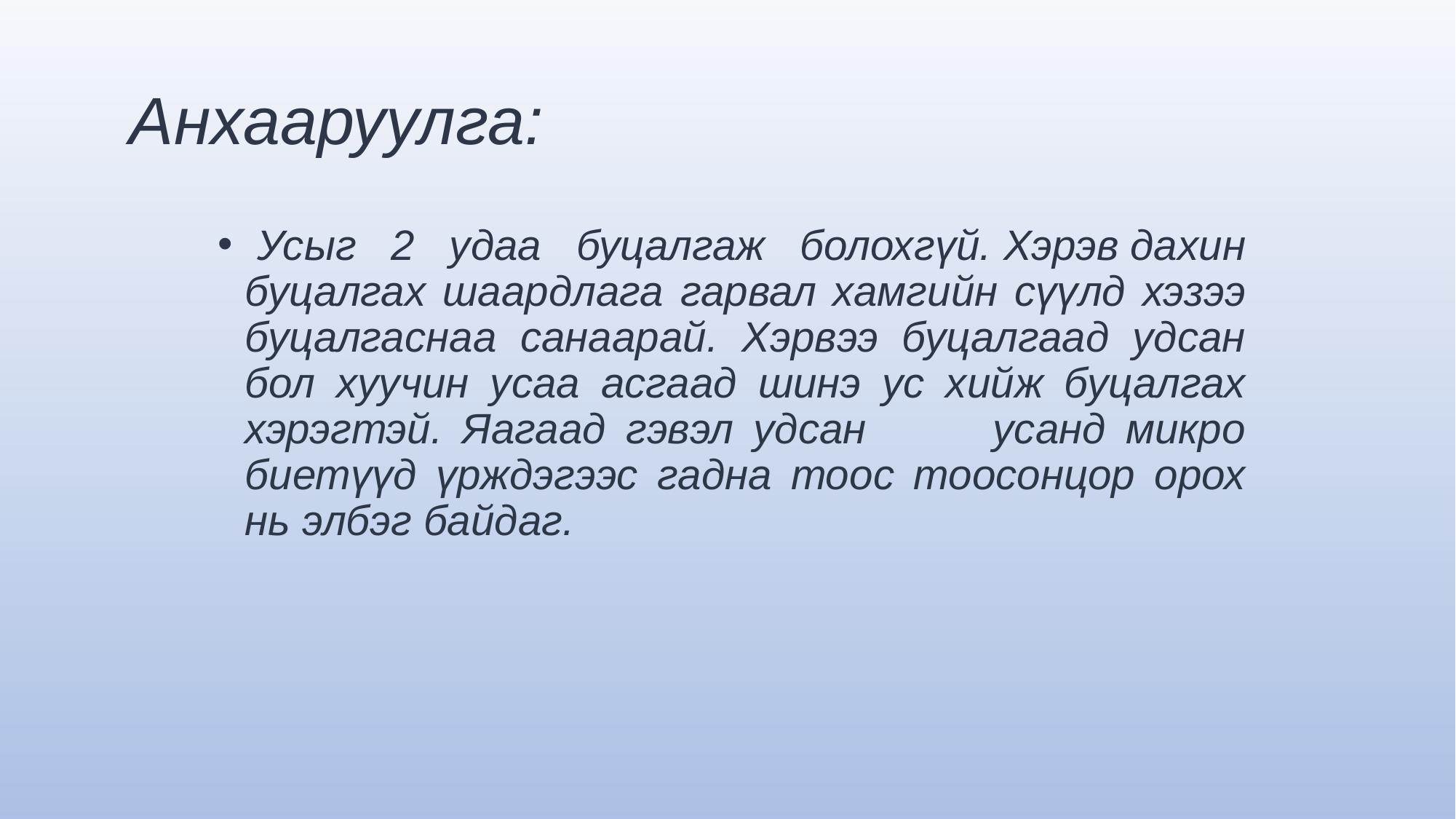

# Анхааруулга:
 Усыг 2 удаа буцалгаж болохгүй. Хэрэв дахин буцалгах шаардлага гарвал хамгийн сүүлд хэзээ буцалгаснаа санаарай. Хэрвээ буцалгаад удсан бол хуучин усаа асгаад шинэ ус хийж буцалгах хэрэгтэй. Яагаад гэвэл удсан        усанд микро биетүүд үрждэгээс гадна тоос тоосонцор орох нь элбэг байдаг.